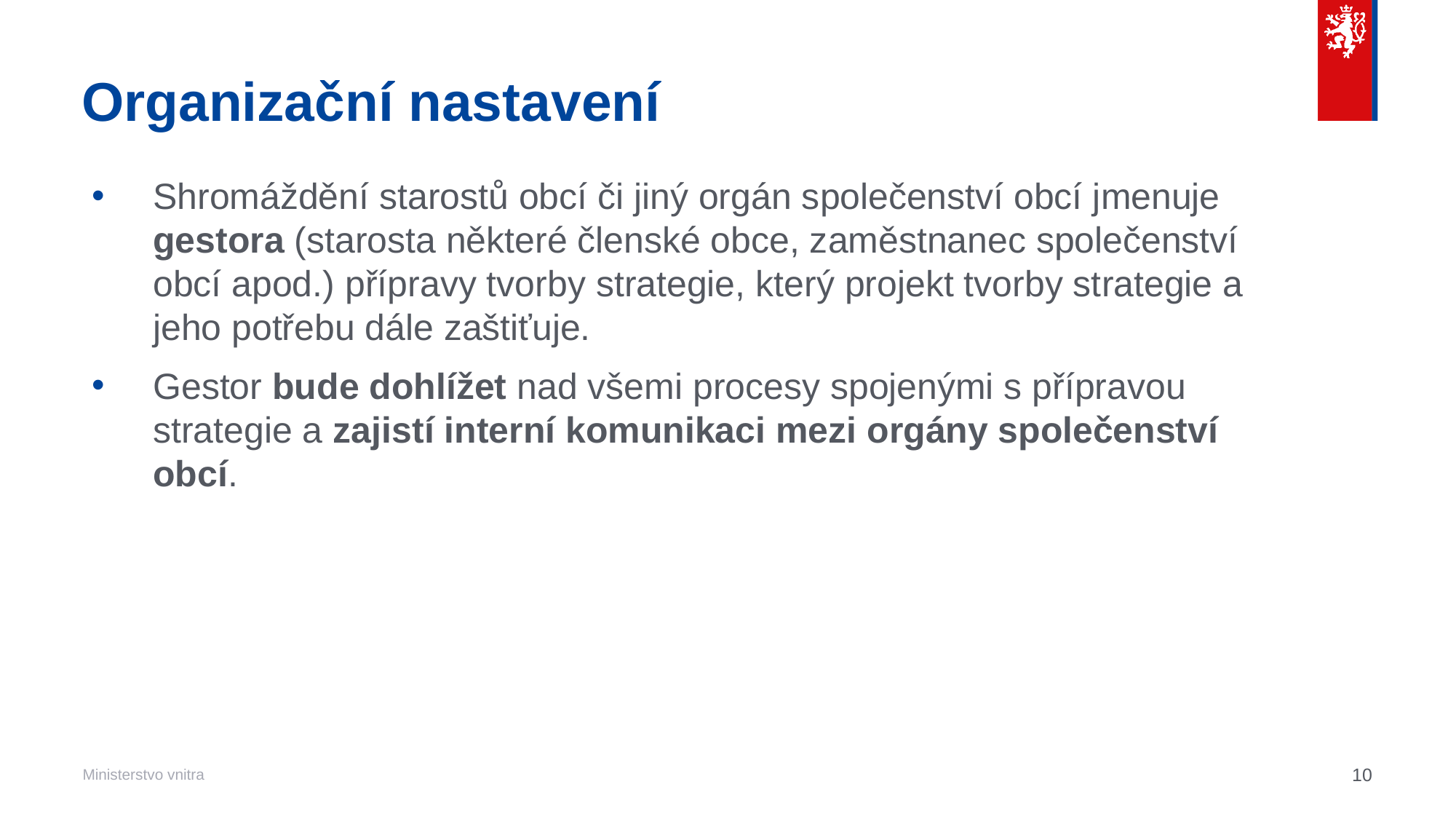

# Organizační nastavení
Shromáždění starostů obcí či jiný orgán společenství obcí jmenuje gestora (starosta některé členské obce, zaměstnanec společenství obcí apod.) přípravy tvorby strategie, který projekt tvorby strategie a jeho potřebu dále zaštiťuje.
Gestor bude dohlížet nad všemi procesy spojenými s přípravou strategie a zajistí interní komunikaci mezi orgány společenství obcí.

10